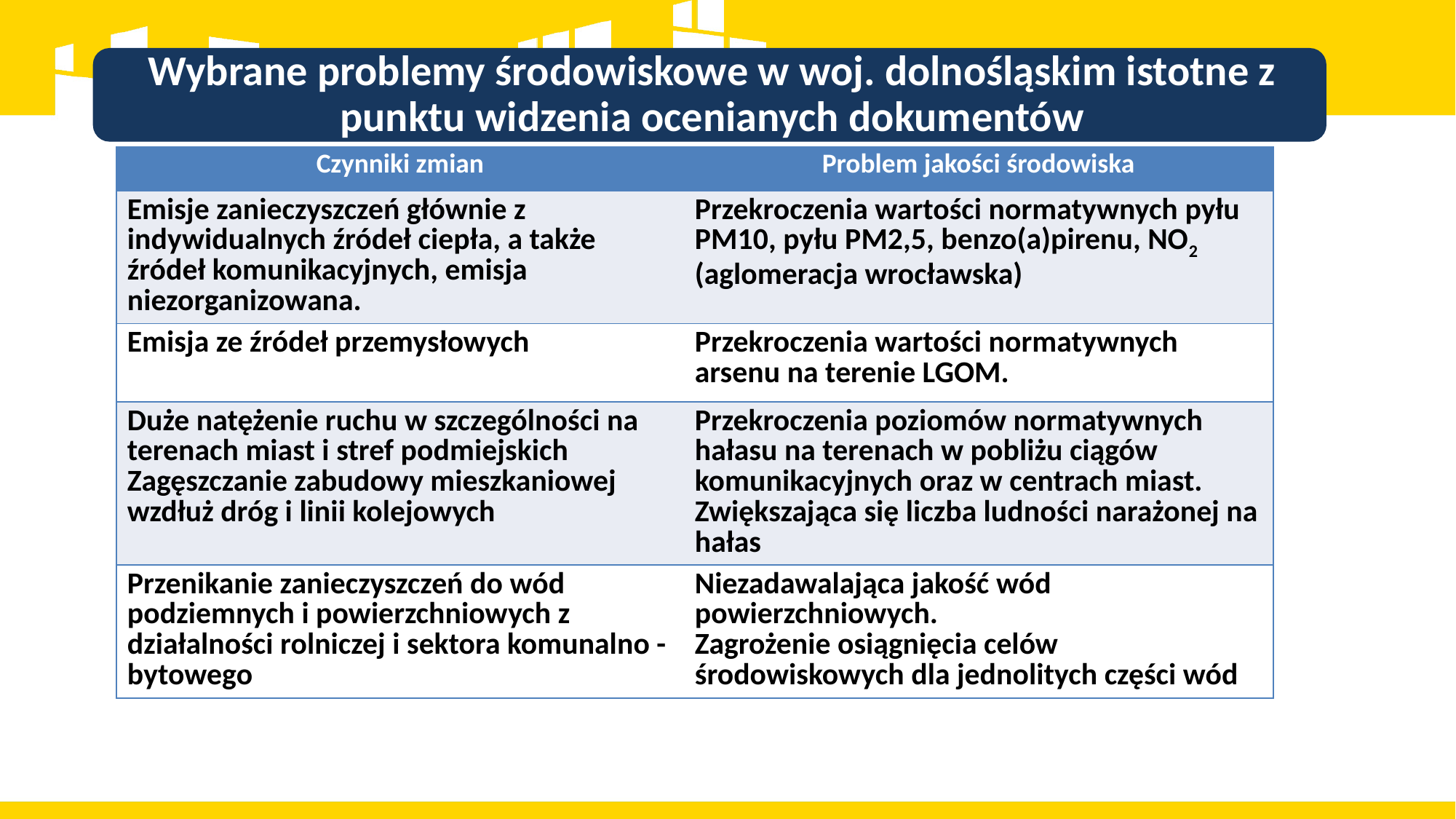

Wybrane problemy środowiskowe w woj. dolnośląskim istotne z punktu widzenia ocenianych dokumentów

| Czynniki zmian | Problem jakości środowiska |
| --- | --- |
| Emisje zanieczyszczeń głównie z indywidualnych źródeł ciepła, a także źródeł komunikacyjnych, emisja niezorganizowana. | Przekroczenia wartości normatywnych pyłu PM10, pyłu PM2,5, benzo(a)pirenu, NO2 (aglomeracja wrocławska) |
| Emisja ze źródeł przemysłowych | Przekroczenia wartości normatywnych arsenu na terenie LGOM. |
| Duże natężenie ruchu w szczególności na terenach miast i stref podmiejskich Zagęszczanie zabudowy mieszkaniowej wzdłuż dróg i linii kolejowych | Przekroczenia poziomów normatywnych hałasu na terenach w pobliżu ciągów komunikacyjnych oraz w centrach miast. Zwiększająca się liczba ludności narażonej na hałas |
| Przenikanie zanieczyszczeń do wód podziemnych i powierzchniowych z działalności rolniczej i sektora komunalno - bytowego | Niezadawalająca jakość wód powierzchniowych. Zagrożenie osiągnięcia celów środowiskowych dla jednolitych części wód |